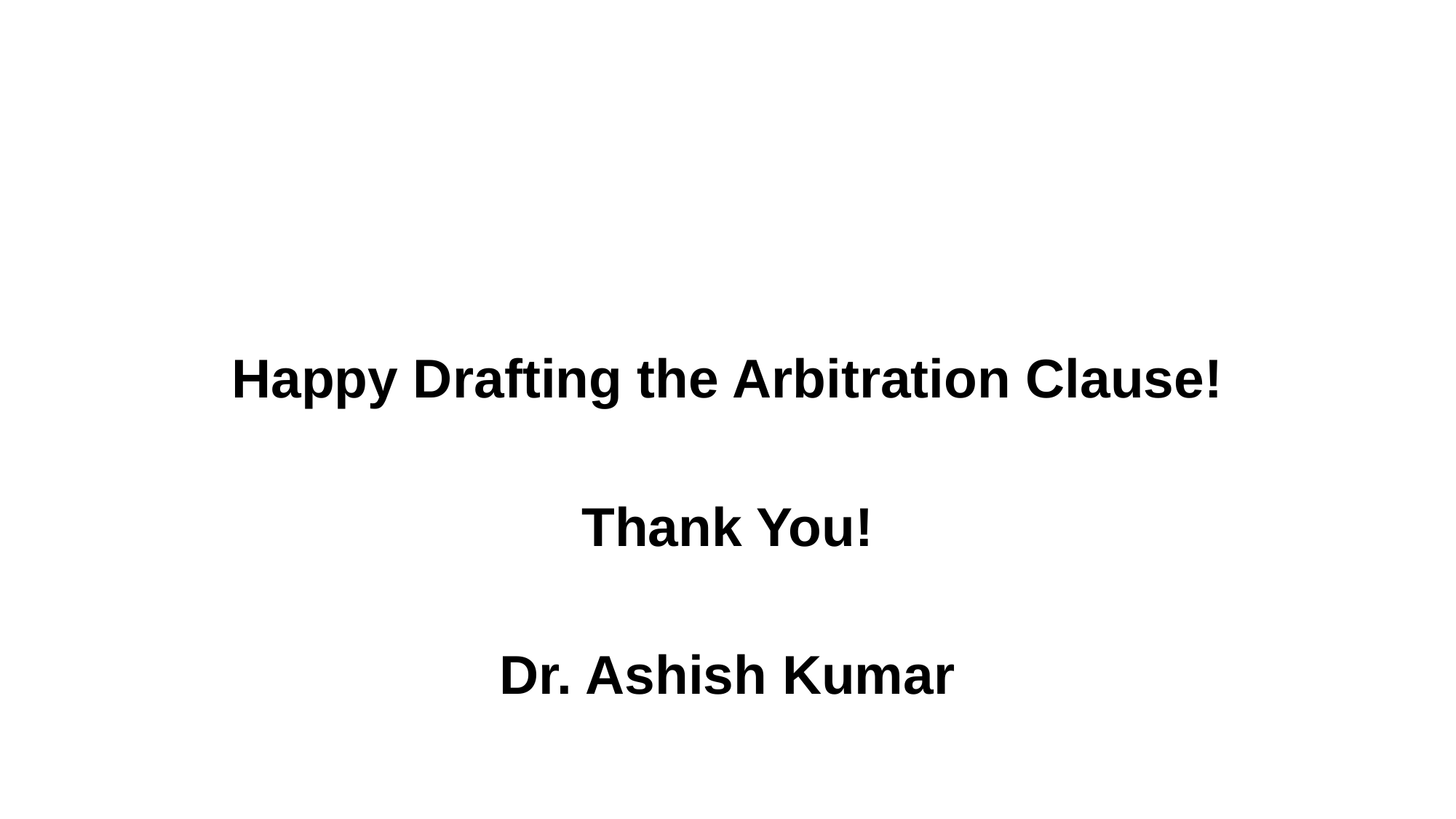

#

Happy Drafting the Arbitration Clause!

Thank You!

Dr. Ashish Kumar